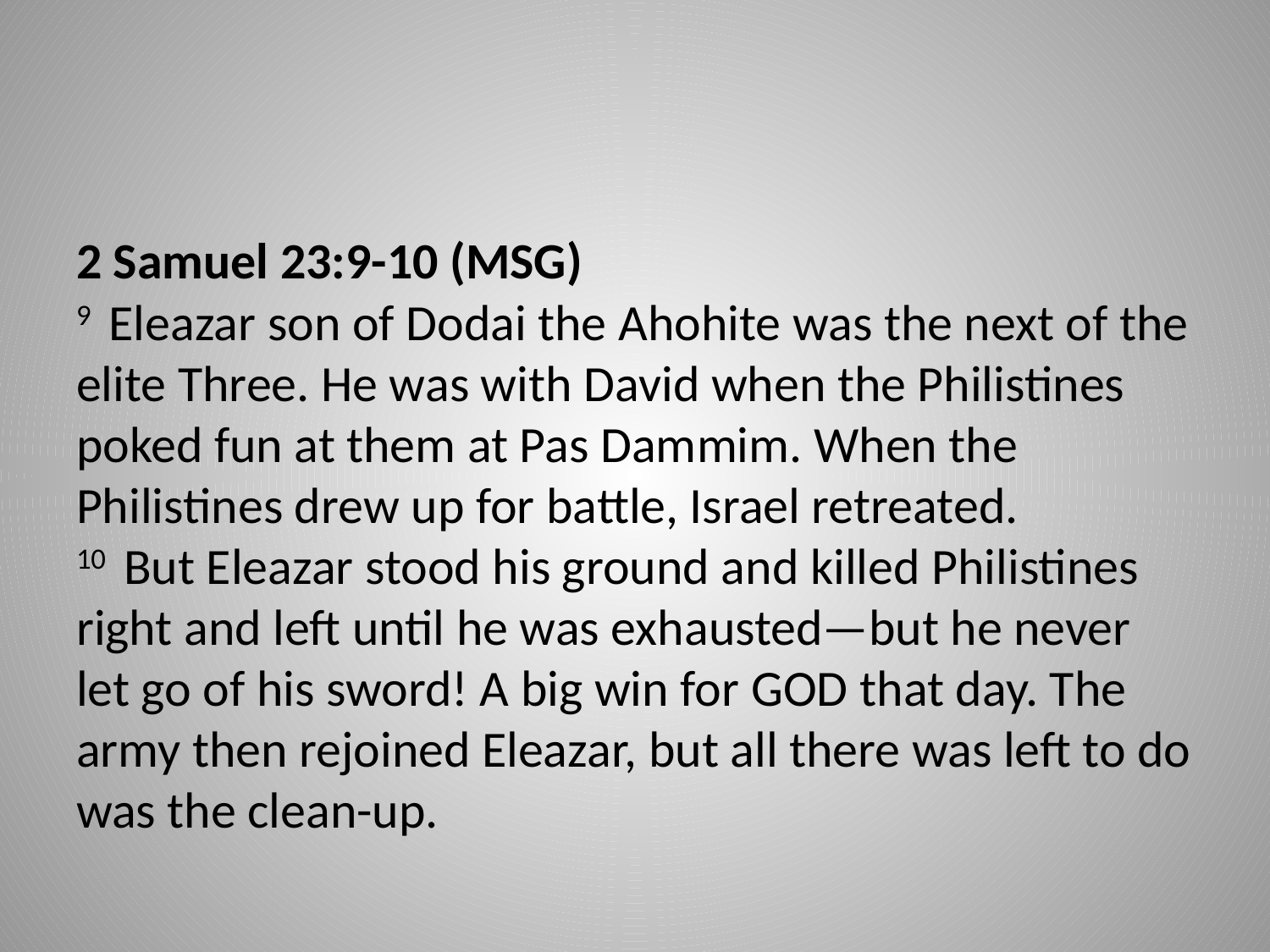

#
2 Samuel 23:9-10 (MSG)
9  Eleazar son of Dodai the Ahohite was the next of the elite Three. He was with David when the Philistines poked fun at them at Pas Dammim. When the Philistines drew up for battle, Israel retreated.
10  But Eleazar stood his ground and killed Philistines right and left until he was exhausted—but he never let go of his sword! A big win for GOD that day. The army then rejoined Eleazar, but all there was left to do was the clean-up.